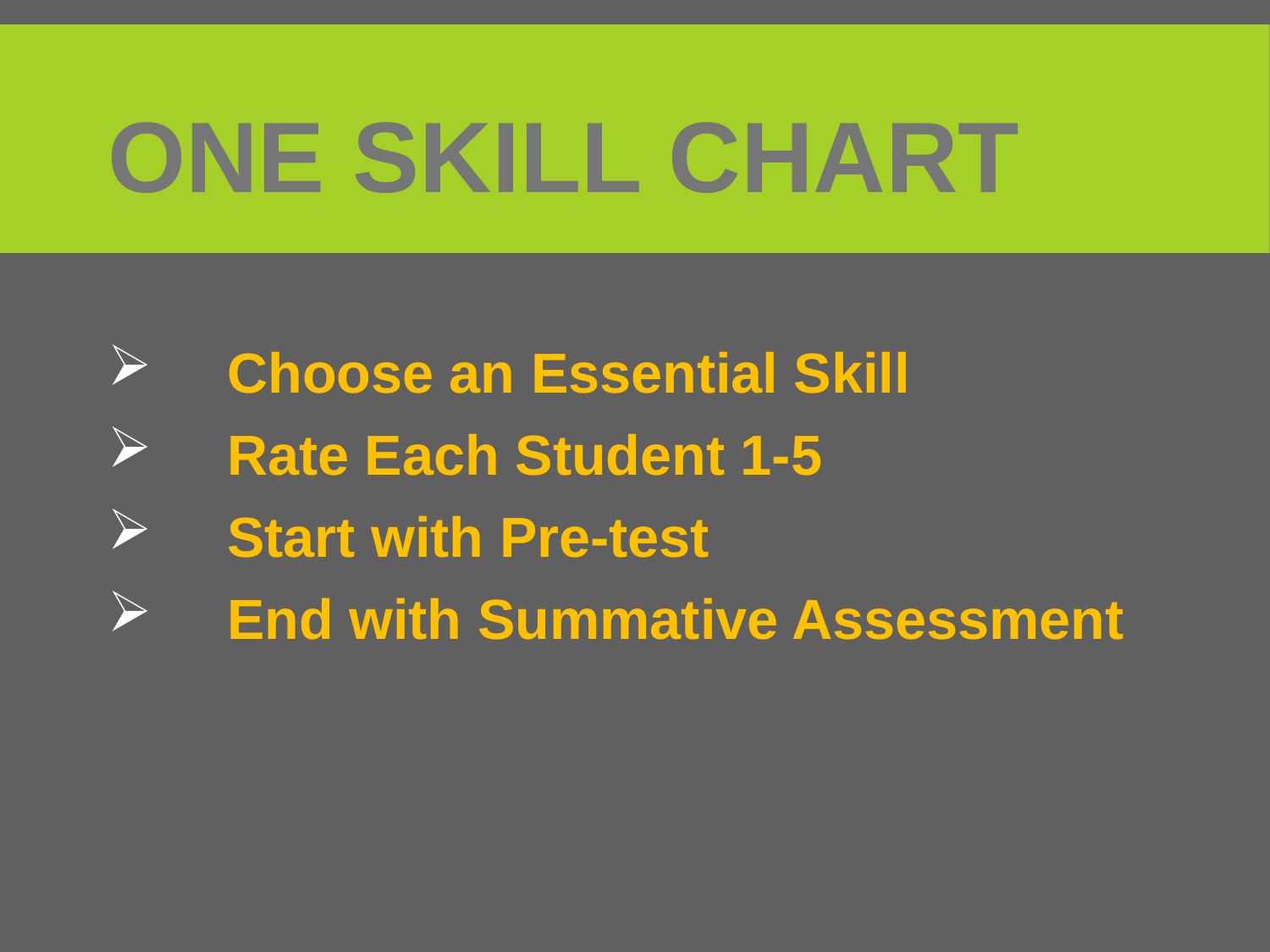

# One Skill Chart
Choose an Essential Skill
Rate Each Student 1-5
Start with Pre-test
End with Summative Assessment